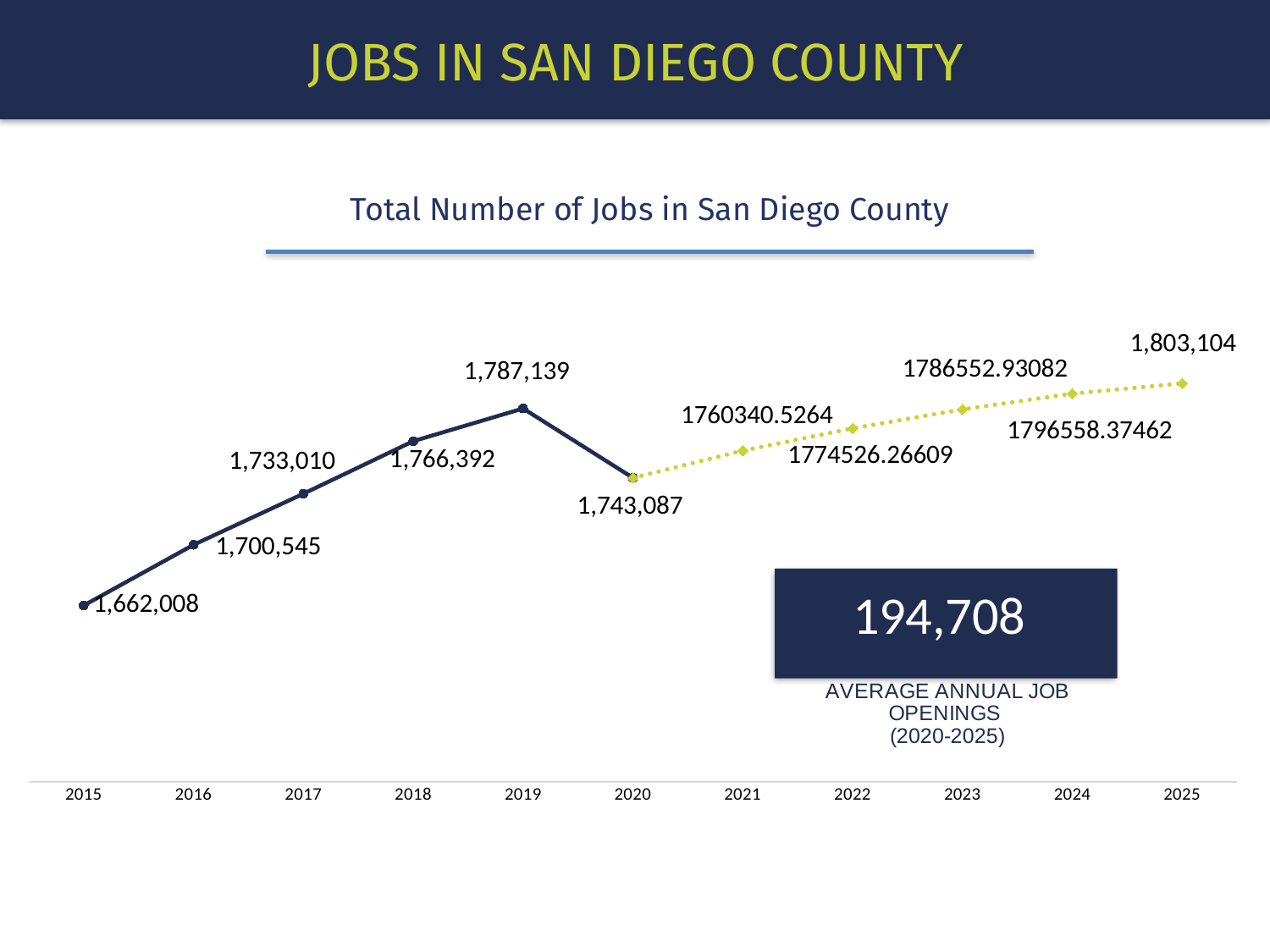

JOBS IN SAN DIEGO COUNTY
Total Number of Jobs in San Diego County

### Chart

| Category | San Diego County |  |
|---|---|---|
| 2015 | 1662008.18767 | None |
| 2016 | 1700544.76335 | None |
| 2017 | 1733010.23274 | None |
| 2018 | 1766392.2843 | None |
| 2019 | 1787139.00145 | None |
| 2020 | 1743086.61694 | 1743086.61694 |
| 2021 | None | 1760340.5264 |
| 2022 | None | 1774526.26609 |
| 2023 | None | 1786552.93082 |
| 2024 | None | 1796558.37462 |
| 2025 | None | 1803103.80225 |
1,803,104
1,733,010